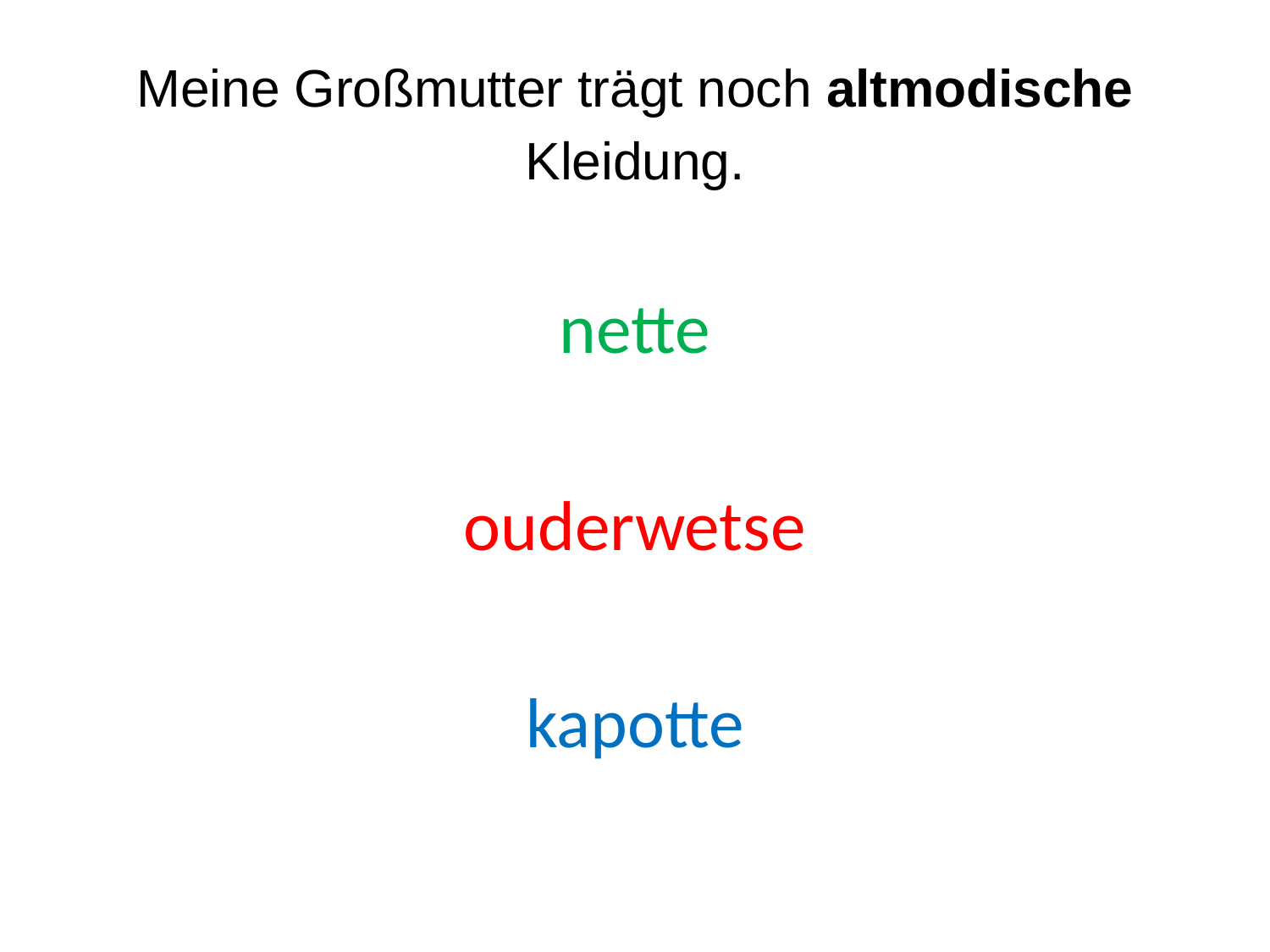

# Meine Großmutter trägt noch altmodische Kleidung.
nette

ouderwetse

kapotte